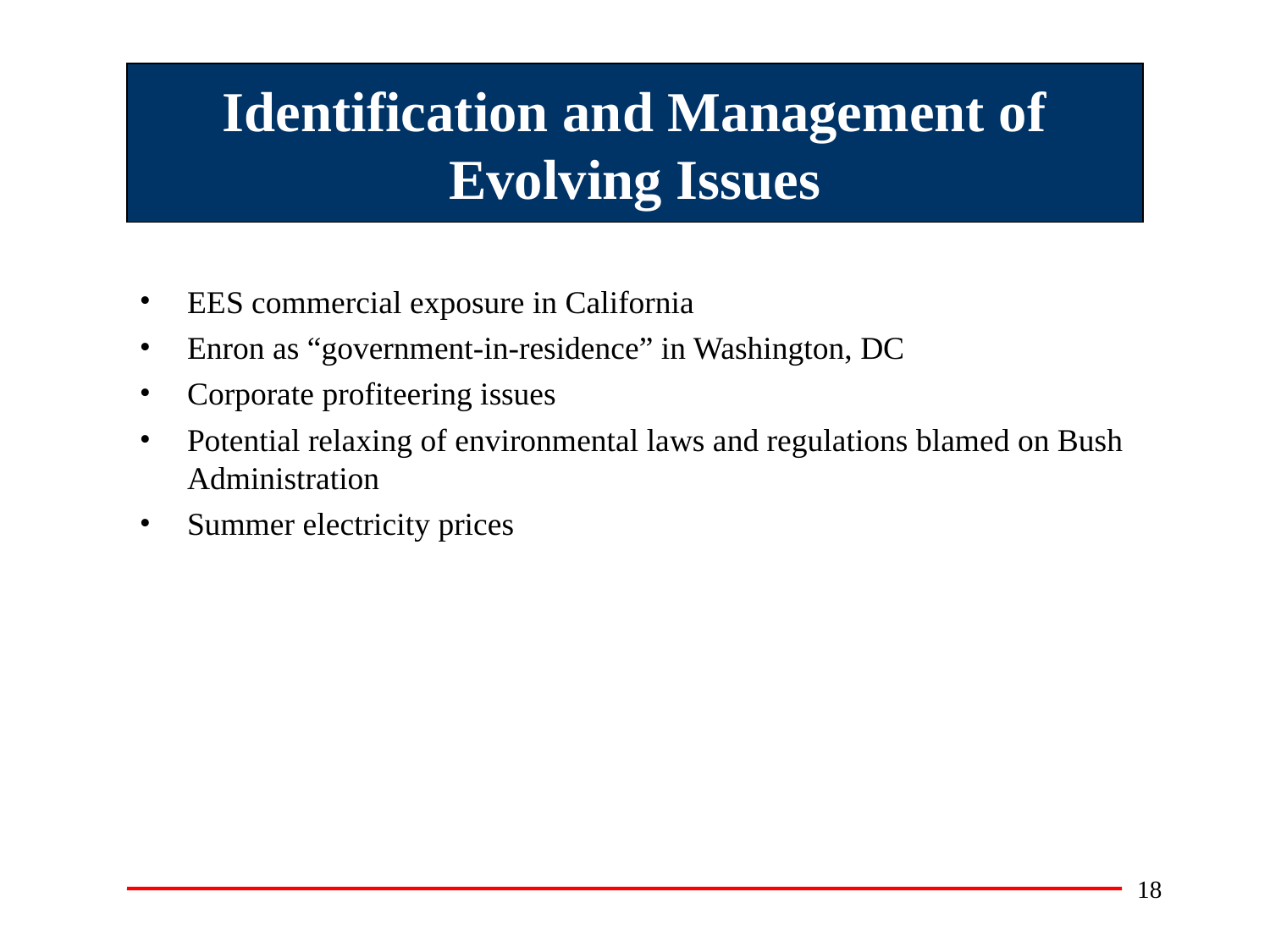

# Identification and Management of Evolving Issues
EES commercial exposure in California
Enron as “government-in-residence” in Washington, DC
Corporate profiteering issues
Potential relaxing of environmental laws and regulations blamed on Bush Administration
Summer electricity prices

18